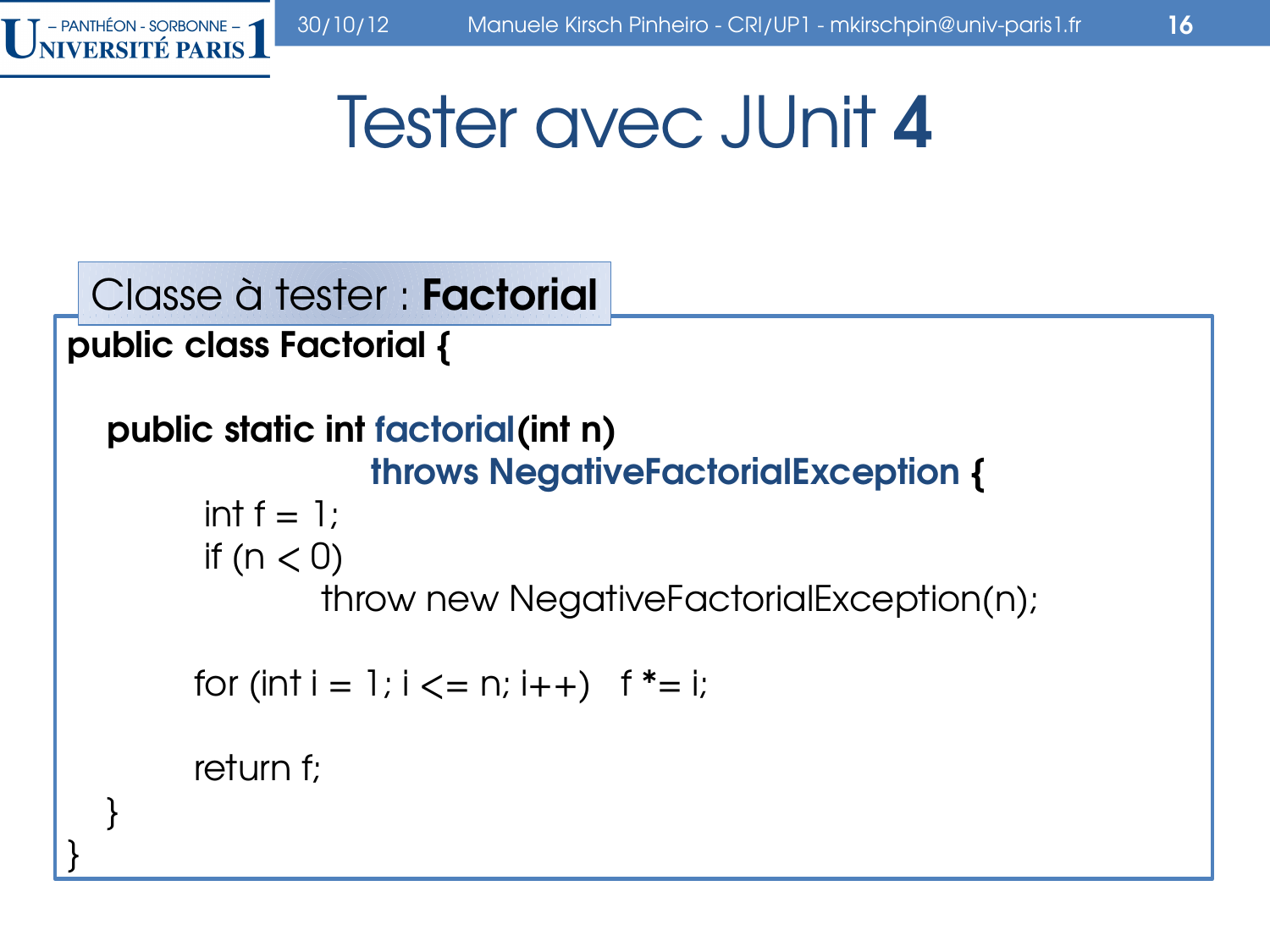

30/10/12
Manuele Kirsch Pinheiro - CRI/UP1 - mkirschpin@univ-paris1.fr
16
# Tester avec JUnit 4
Classe à tester : Factorial
public class Factorial {

    public static int factorial(int n)
		     throws NegativeFactorialException {
   	 int f = 1;
       	 if (n < 0)
          		throw new NegativeFactorialException(n);

        	for (int i = 1; i <= n; i++)   f *= i;

        	return f;
    }
}